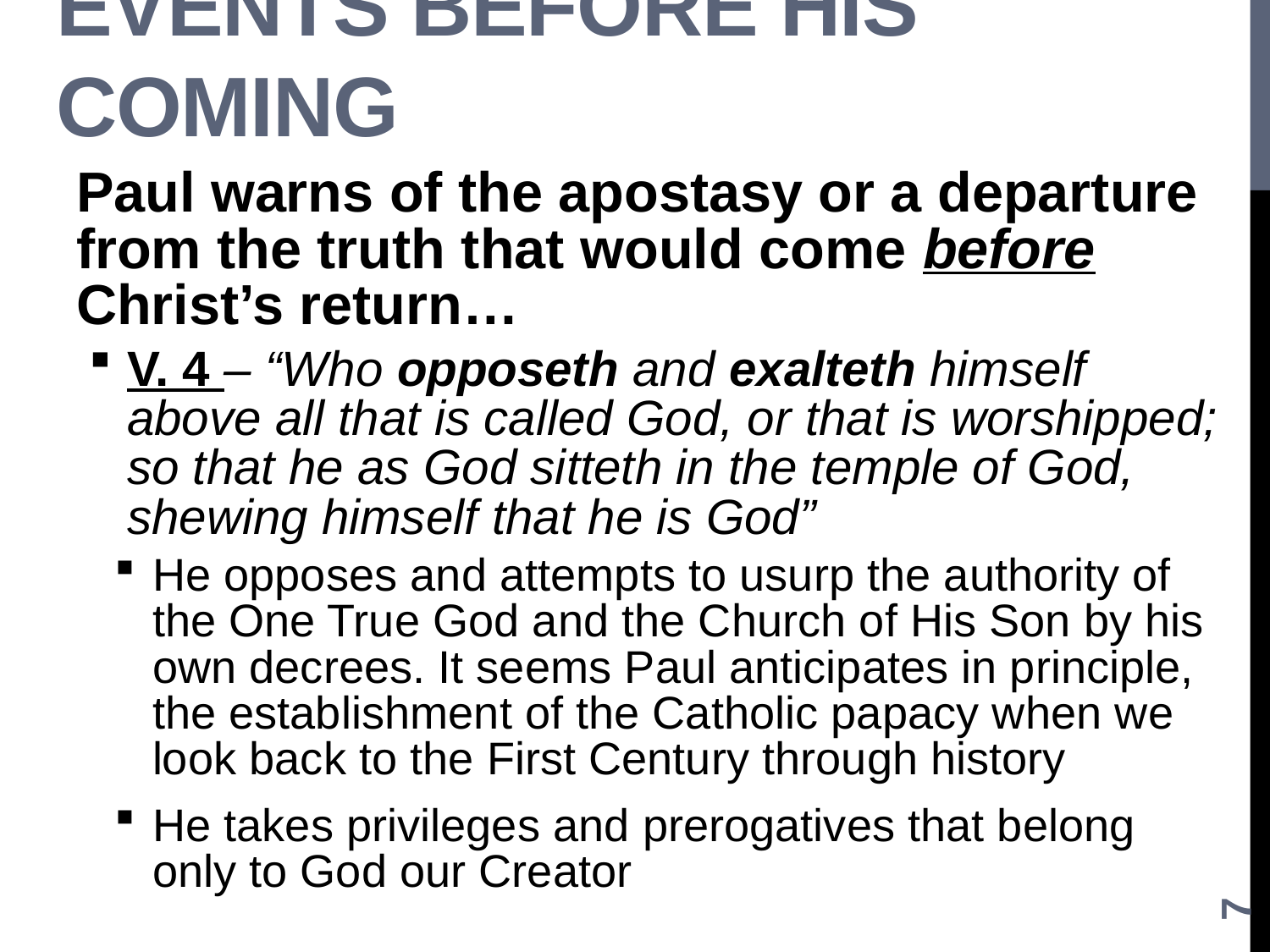

# Events before His coming
Paul warns of the apostasy or a departure from the truth that would come before Christ’s return…
V. 4 – “Who opposeth and exalteth himself above all that is called God, or that is worshipped; so that he as God sitteth in the temple of God, shewing himself that he is God”
He opposes and attempts to usurp the authority of the One True God and the Church of His Son by his own decrees. It seems Paul anticipates in principle, the establishment of the Catholic papacy when we look back to the First Century through history
He takes privileges and prerogatives that belong only to God our Creator
7